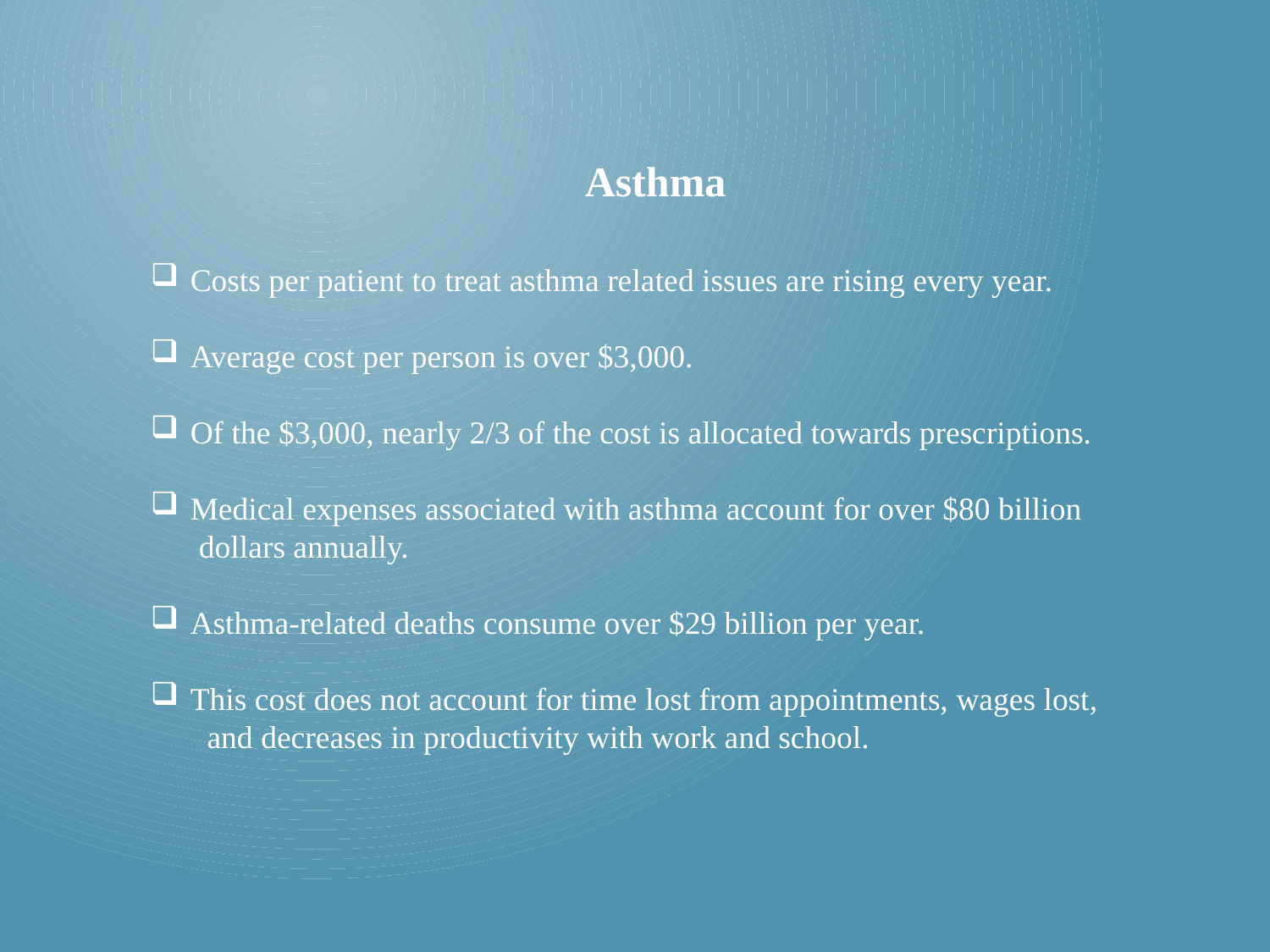

Asthma
Costs per patient to treat asthma related issues are rising every year.

Average cost per person is over $3,000.

Of the $3,000, nearly 2/3 of the cost is allocated towards prescriptions.

Medical expenses associated with asthma account for over $80 billion
      dollars annually.

Asthma-related deaths consume over $29 billion per year.

This cost does not account for time lost from appointments, wages lost,
       and decreases in productivity with work and school.